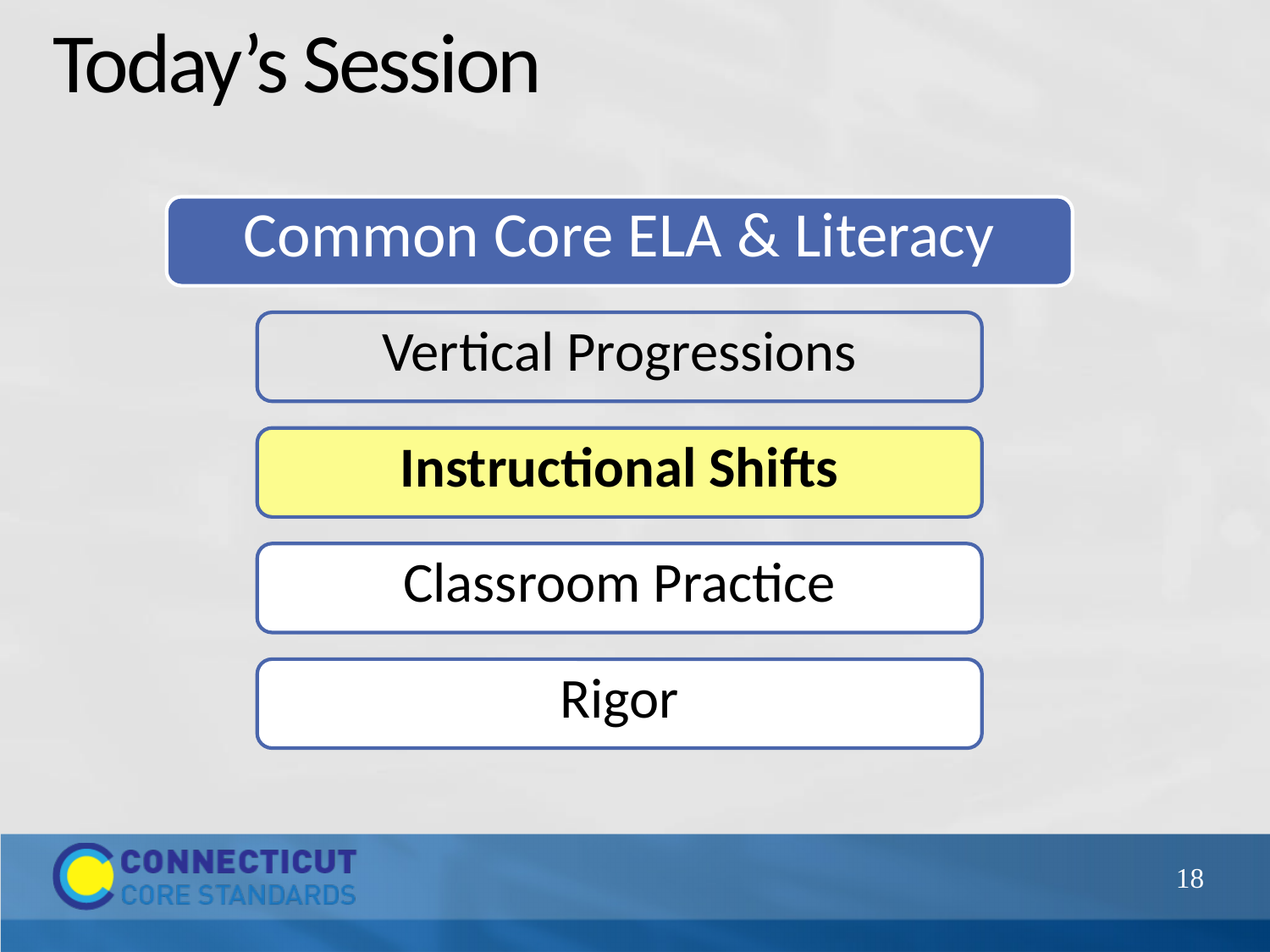

# Today’s Session
Common Core ELA & Literacy
Vertical Progressions
Instructional Shifts
Rigor
Classroom Practice

18